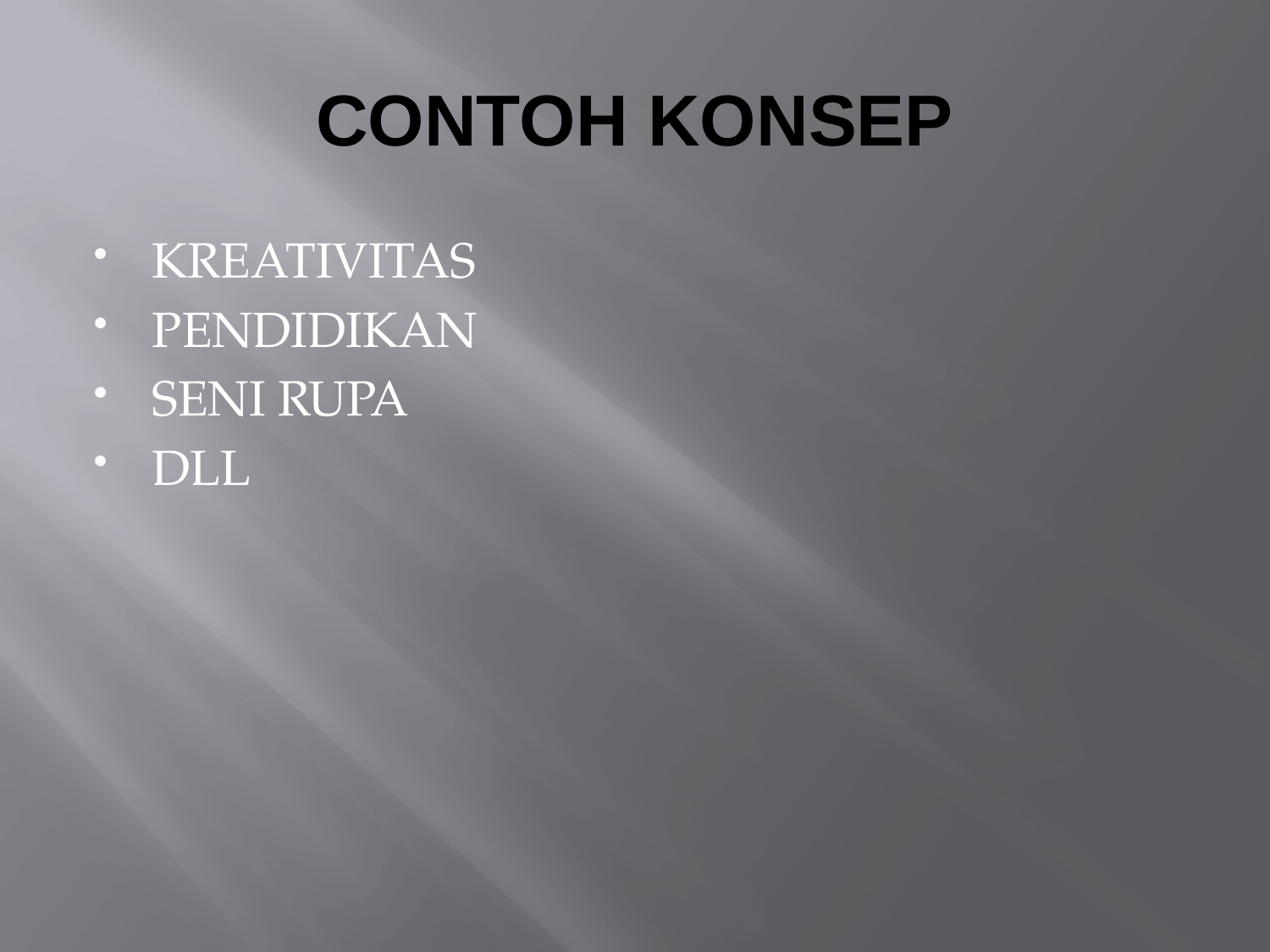

# CONTOH KONSEP
KREATIVITAS
PENDIDIKAN
SENI RUPA
DLL